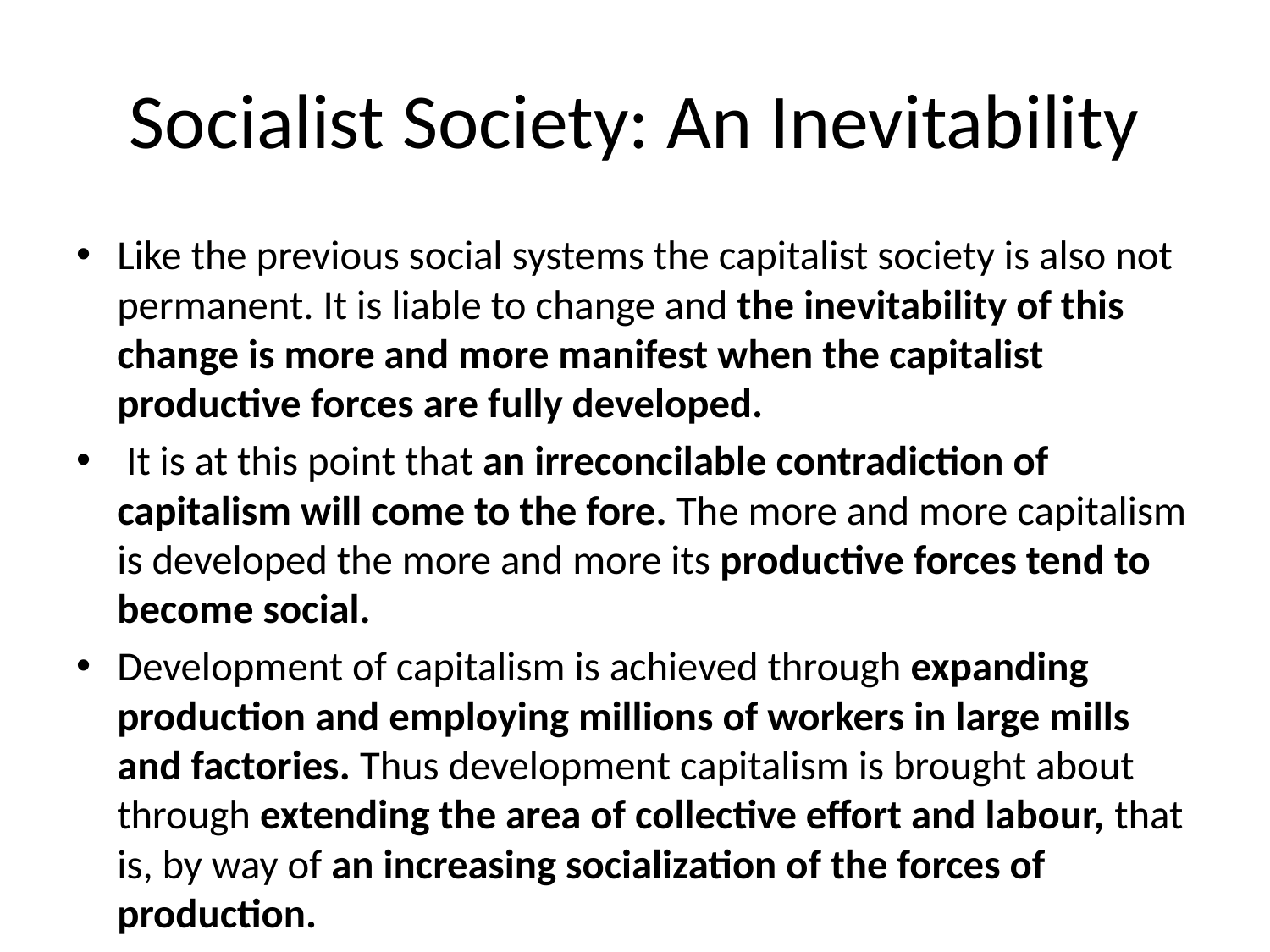

# Socialist Society: An Inevitability
Like the previous social systems the capitalist society is also not permanent. It is liable to change and the inevitability of this change is more and more manifest when the capitalist productive forces are fully developed.
 It is at this point that an irreconcilable contradiction of capitalism will come to the fore. The more and more capitalism is developed the more and more its productive forces tend to become social.
Development of capitalism is achieved through expanding production and employing millions of workers in large mills and factories. Thus development capitalism is brought about through extending the area of collective effort and labour, that is, by way of an increasing socialization of the forces of production.